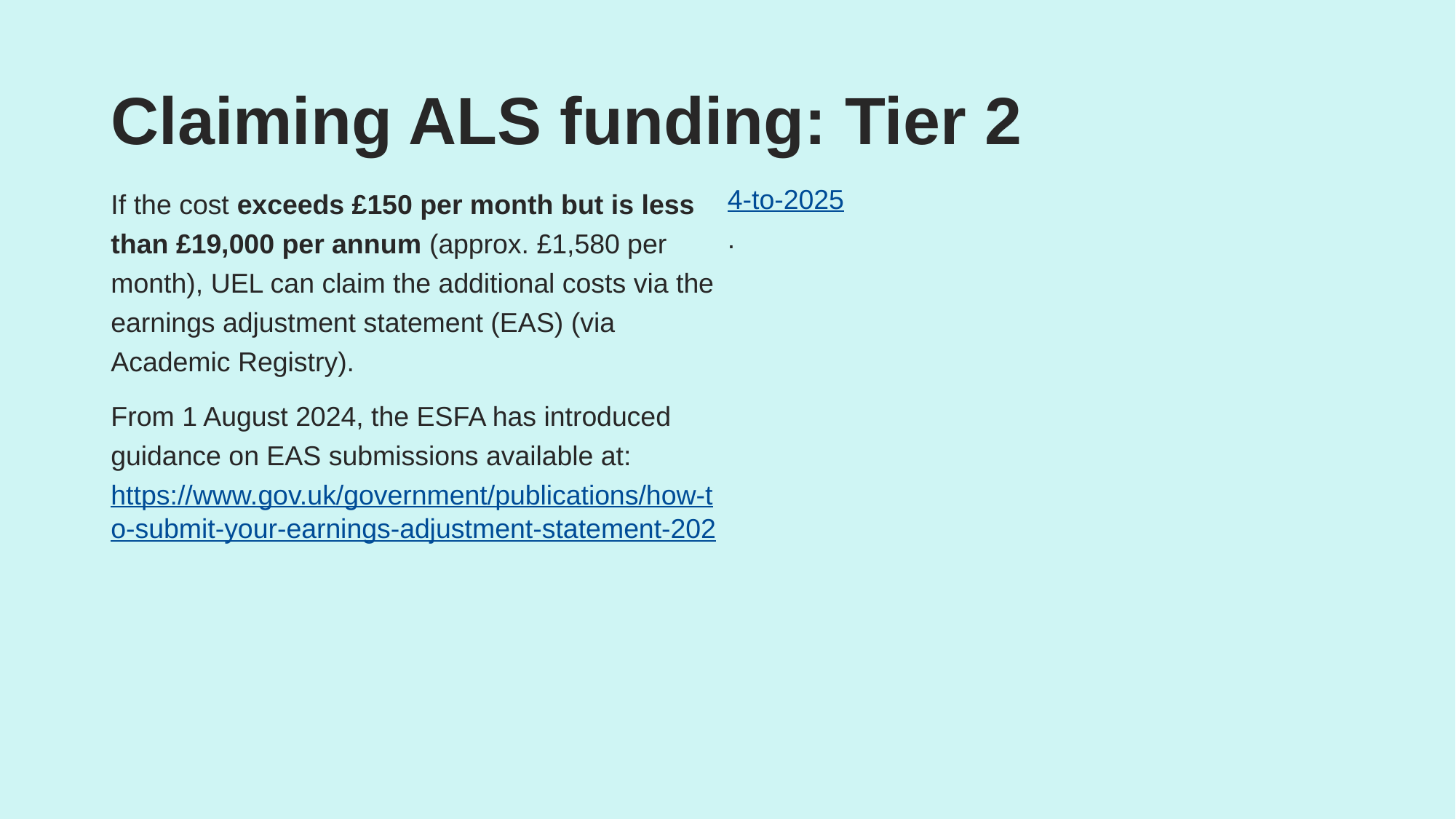

# Claiming ALS funding: Tier 2
If the cost exceeds £150 per month but is less than £19,000 per annum (approx. £1,580 per month), UEL can claim the additional costs via the earnings adjustment statement (EAS) (via Academic Registry).
From 1 August 2024, the ESFA has introduced guidance on EAS submissions available at: https://www.gov.uk/government/publications/how-to-submit-your-earnings-adjustment-statement-2024-to-2025.